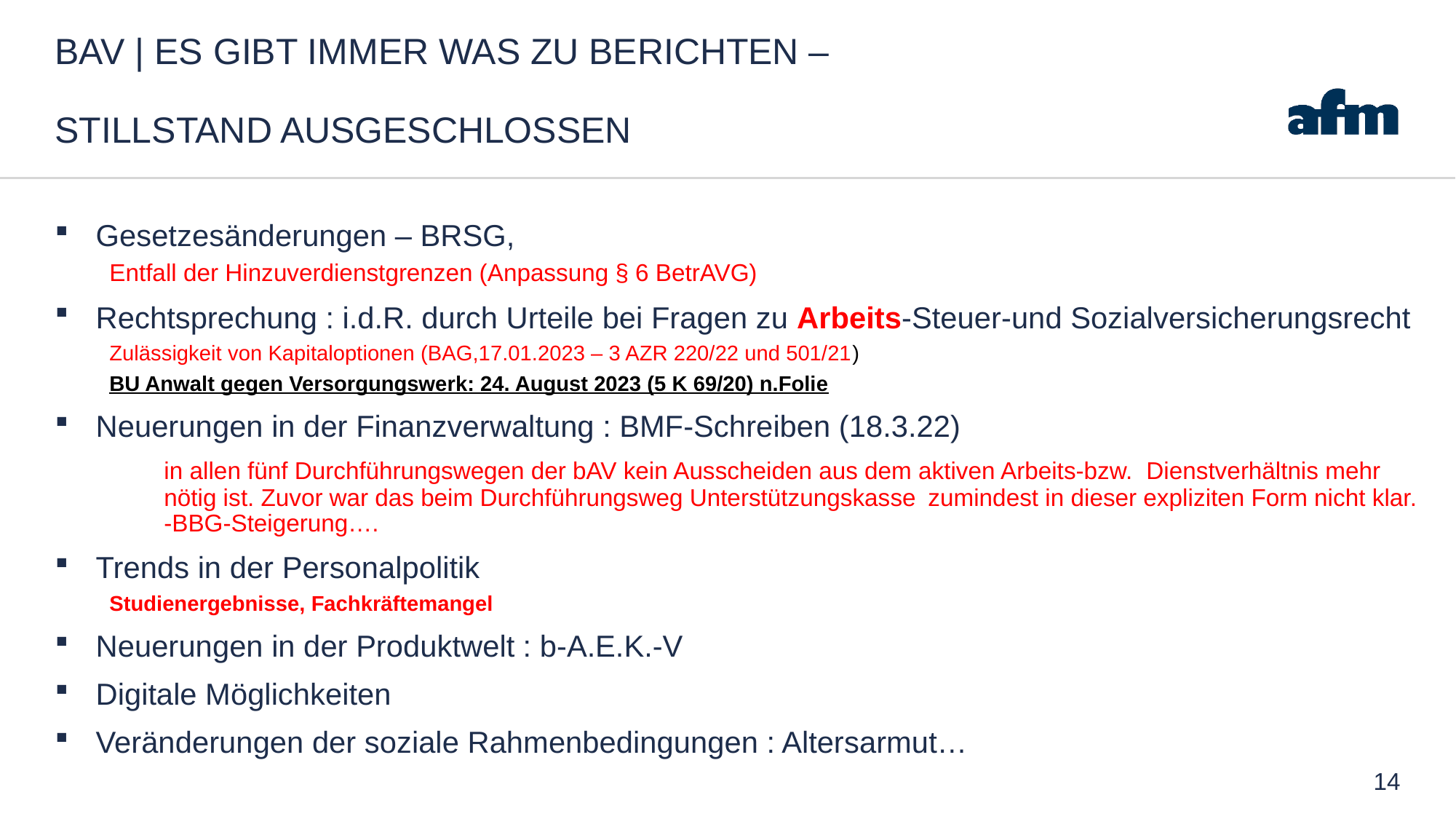

# bAV | es gibt immer was zu berichten – Stillstand ausgeschlossen
Gesetzesänderungen – BRSG,
Entfall der Hinzuverdienstgrenzen (Anpassung § 6 BetrAVG)
Rechtsprechung : i.d.R. durch Urteile bei Fragen zu Arbeits-Steuer-und Sozialversicherungsrecht
Zulässigkeit von Kapitaloptionen (BAG,17.01.2023 – 3 AZR 220/22 und 501/21)
BU Anwalt gegen Versorgungswerk: 24. August 2023 (5 K 69/20) n.Folie
Neuerungen in der Finanzverwaltung : BMF-Schreiben (18.3.22)
	in allen fünf Durchführungswegen der bAV kein Ausscheiden aus dem aktiven Arbeits-bzw. 	Dienstverhältnis mehr 	nötig ist. Zuvor war das beim Durchführungsweg Unterstützungskasse 	zumindest in dieser expliziten Form nicht klar. 	-BBG-Steigerung….
Trends in der Personalpolitik
Studienergebnisse, Fachkräftemangel
Neuerungen in der Produktwelt : b-A.E.K.-V
Digitale Möglichkeiten
Veränderungen der soziale Rahmenbedingungen : Altersarmut…
14